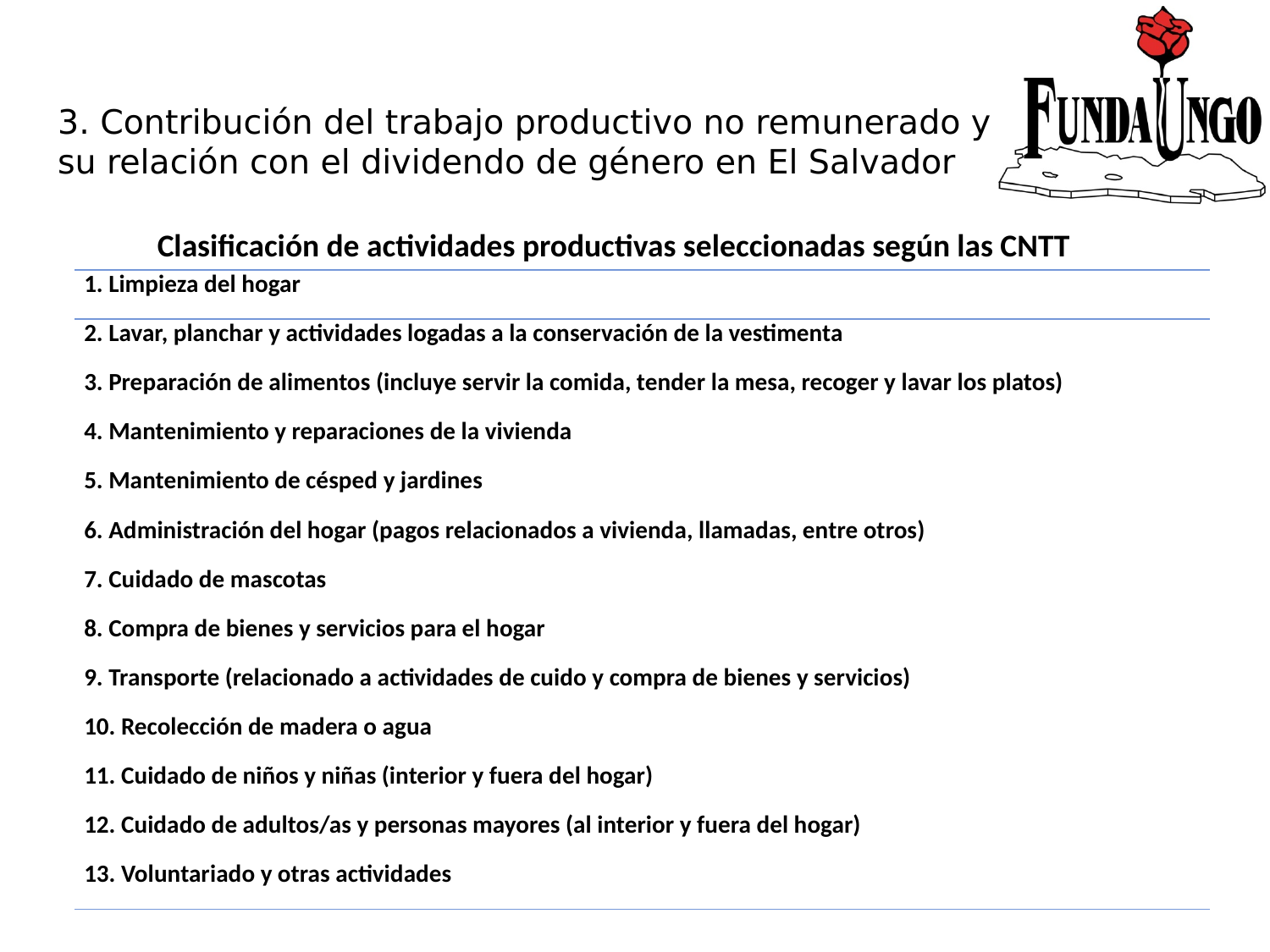

# 3. Contribución del trabajo productivo no remunerado y su relación con el dividendo de género en El Salvador
Clasificación de actividades productivas seleccionadas según las CNTT
| 1. Limpieza del hogar |
| --- |
| 2. Lavar, planchar y actividades logadas a la conservación de la vestimenta |
| 3. Preparación de alimentos (incluye servir la comida, tender la mesa, recoger y lavar los platos) |
| 4. Mantenimiento y reparaciones de la vivienda |
| 5. Mantenimiento de césped y jardines |
| 6. Administración del hogar (pagos relacionados a vivienda, llamadas, entre otros) |
| 7. Cuidado de mascotas |
| 8. Compra de bienes y servicios para el hogar |
| 9. Transporte (relacionado a actividades de cuido y compra de bienes y servicios) |
| 10. Recolección de madera o agua |
| 11. Cuidado de niños y niñas (interior y fuera del hogar) |
| 12. Cuidado de adultos/as y personas mayores (al interior y fuera del hogar) |
| 13. Voluntariado y otras actividades |